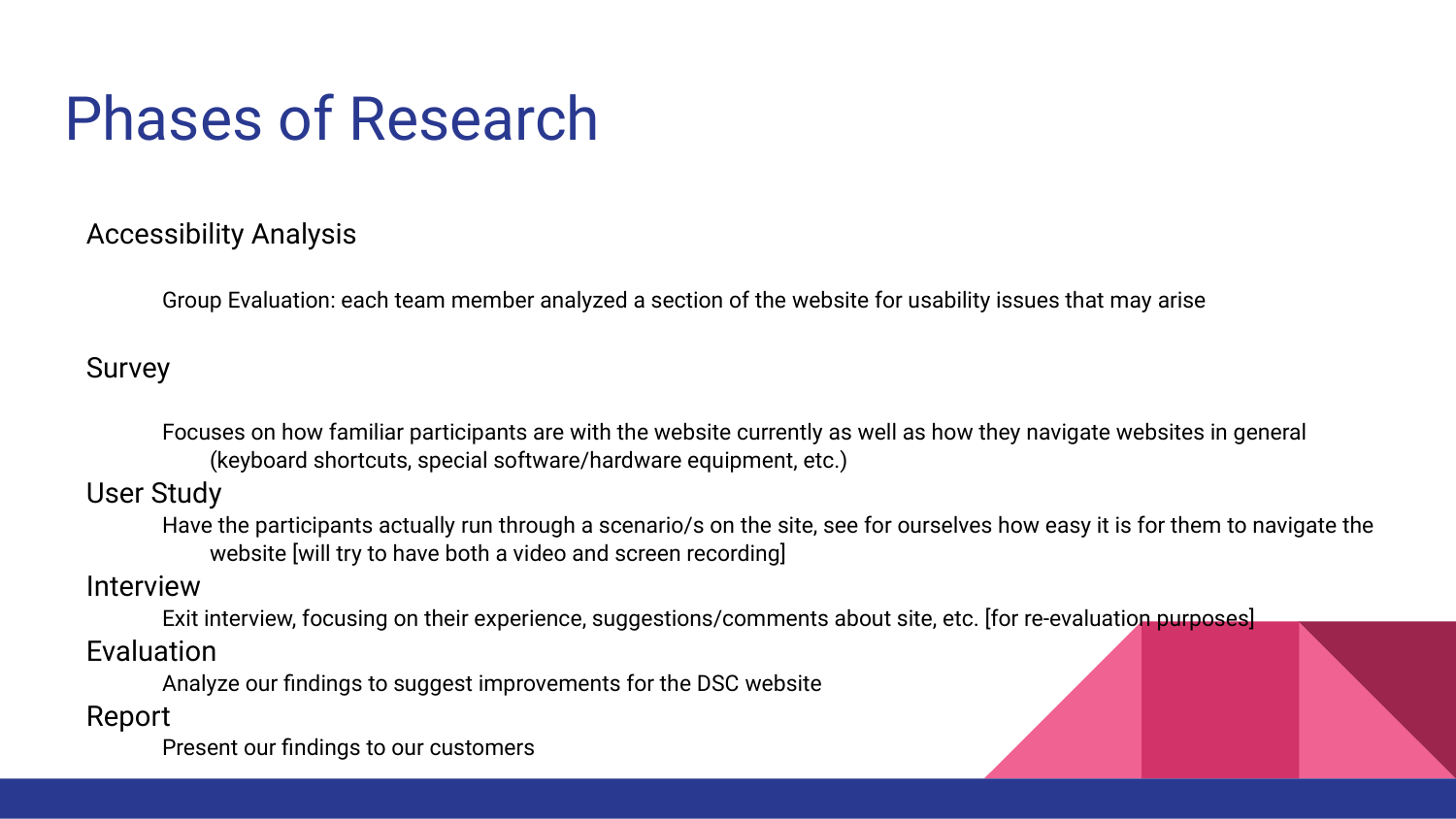

# Phases of Research
Accessibility Analysis
Group Evaluation: each team member analyzed a section of the website for usability issues that may arise
Survey
Focuses on how familiar participants are with the website currently as well as how they navigate websites in general (keyboard shortcuts, special software/hardware equipment, etc.)
User Study
Have the participants actually run through a scenario/s on the site, see for ourselves how easy it is for them to navigate the website [will try to have both a video and screen recording]
Interview
Exit interview, focusing on their experience, suggestions/comments about site, etc. [for re-evaluation purposes]
Evaluation
Analyze our findings to suggest improvements for the DSC website
Report
Present our findings to our customers